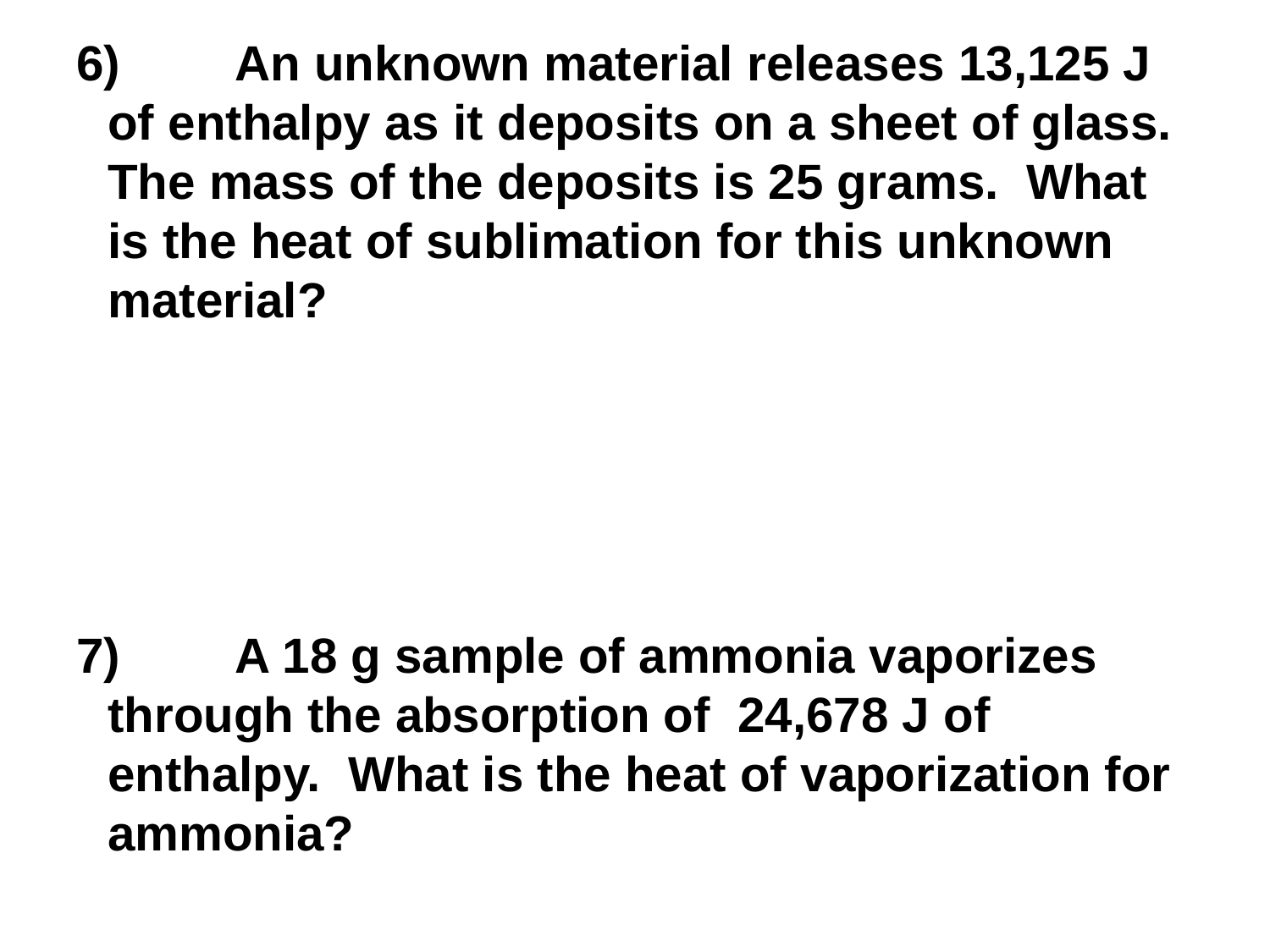

6) 	An unknown material releases 13,125 J of enthalpy as it deposits on a sheet of glass.  The mass of the deposits is 25 grams.  What is the heat of sublimation for this unknown material?

7)	A 18 g sample of ammonia vaporizes through the absorption of  24,678 J of enthalpy.  What is the heat of vaporization for ammonia?